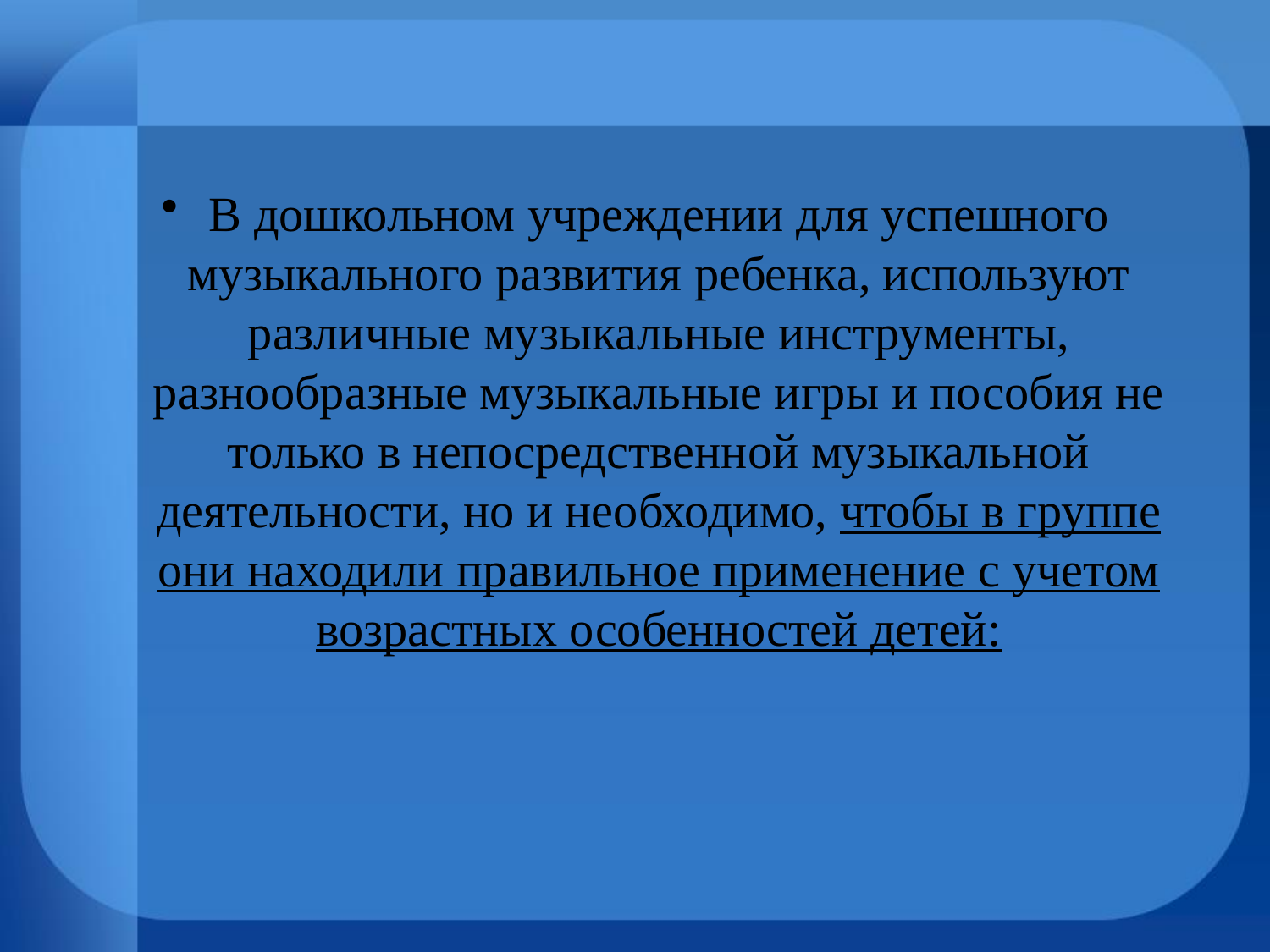

В дошкольном учреждении для успешного музыкального развития ребенка, используют различные музыкальные инструменты, разнообразные музыкальные игры и пособия не только в непосредственной музыкальной деятельности, но и необходимо, чтобы в группе они находили правильное применение с учетом возрастных особенностей детей: